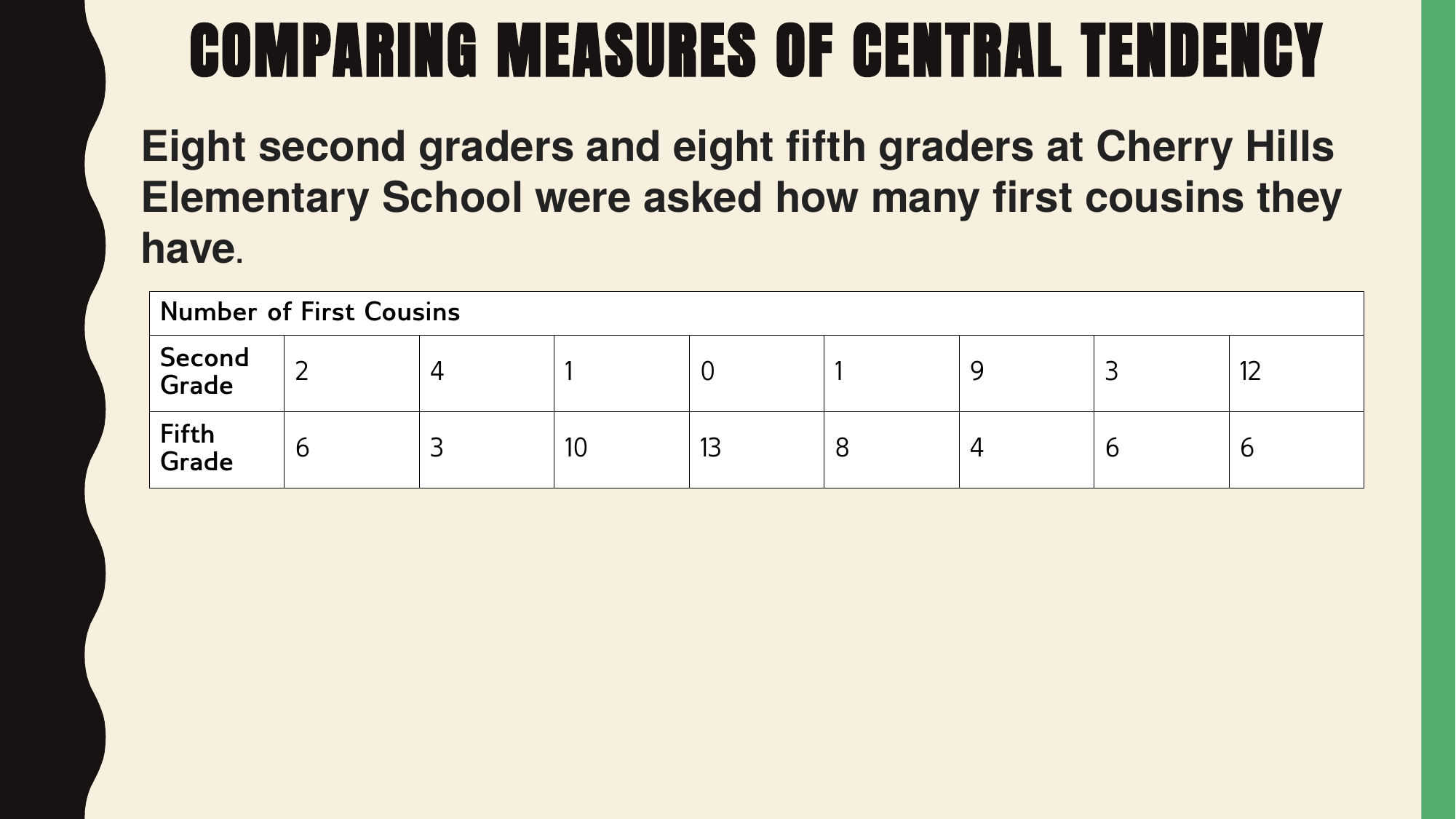

# Comparing measures of central tendency
Eight second graders and eight fifth graders at Cherry Hills Elementary School were asked how many first cousins they have.
| Number of First Cousins |  |  |  |  |  |  |  |  |
| --- | --- | --- | --- | --- | --- | --- | --- | --- |
| Second Grade | 2 | 4 | 1 | 0 | 1 | 9 | 3 | 12 |
| Fifth Grade | 6 | 3 | 10 | 13 | 8 | 4 | 6 | 6 |